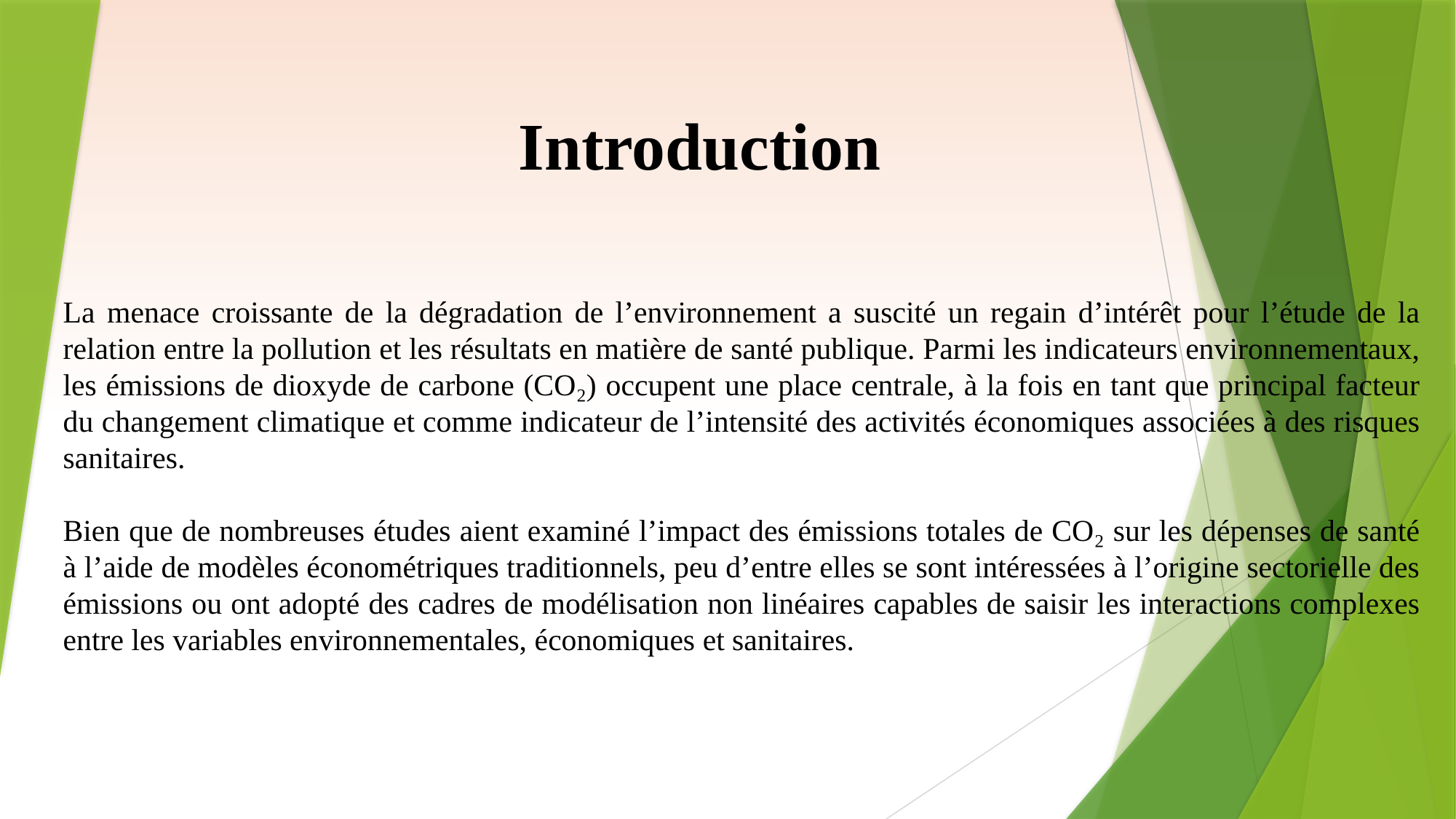

Introduction
La menace croissante de la dégradation de l’environnement a suscité un regain d’intérêt pour l’étude de la relation entre la pollution et les résultats en matière de santé publique. Parmi les indicateurs environnementaux, les émissions de dioxyde de carbone (CO₂) occupent une place centrale, à la fois en tant que principal facteur du changement climatique et comme indicateur de l’intensité des activités économiques associées à des risques sanitaires.

Bien que de nombreuses études aient examiné l’impact des émissions totales de CO₂ sur les dépenses de santé à l’aide de modèles économétriques traditionnels, peu d’entre elles se sont intéressées à l’origine sectorielle des émissions ou ont adopté des cadres de modélisation non linéaires capables de saisir les interactions complexes entre les variables environnementales, économiques et sanitaires.